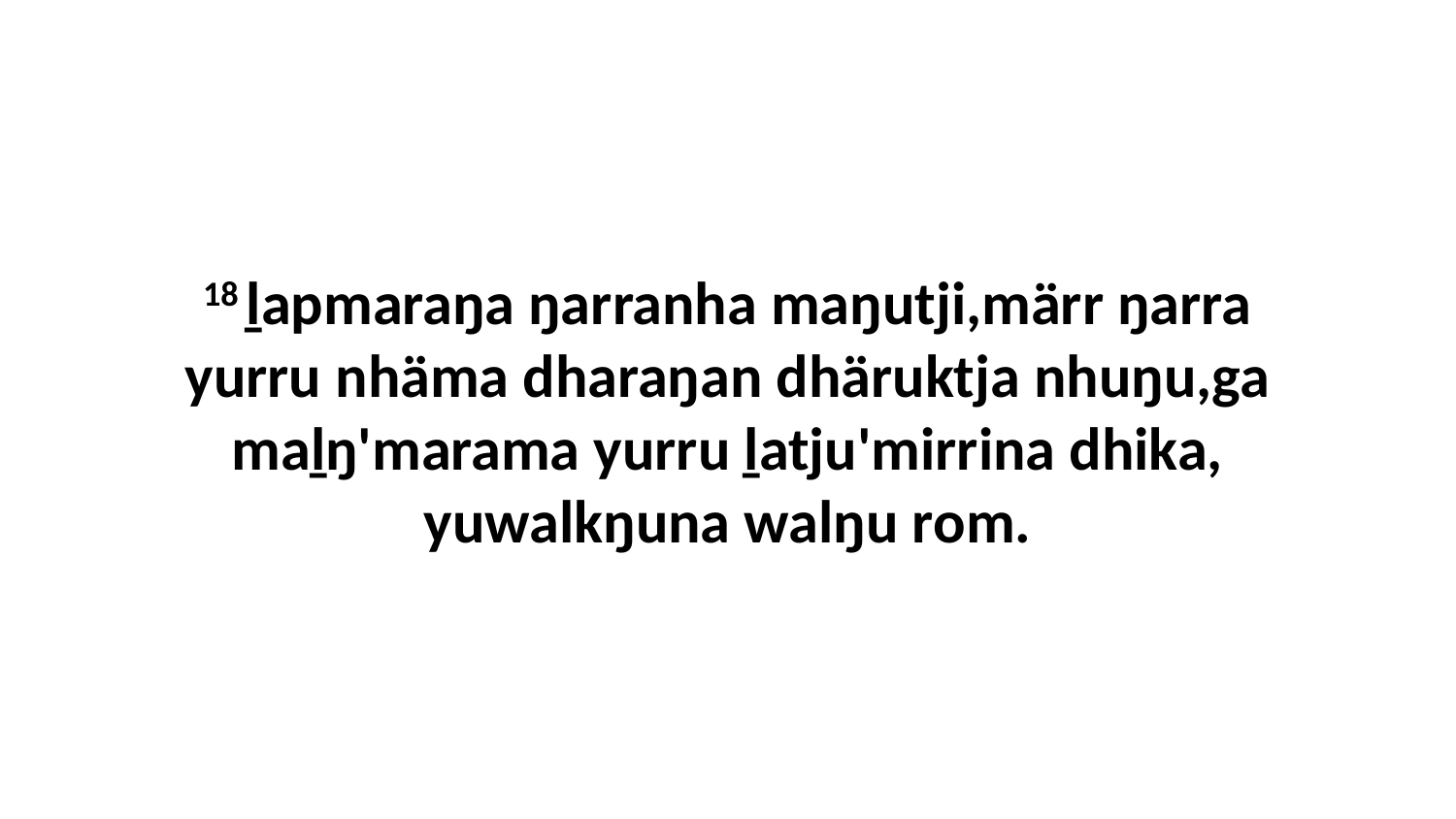

18 ḻapmaraŋa ŋarranha maŋutji,märr ŋarra yurru nhäma dharaŋan dhäruktja nhuŋu,ga maḻŋ'marama yurru ḻatju'mirrina dhika, yuwalkŋuna walŋu rom.